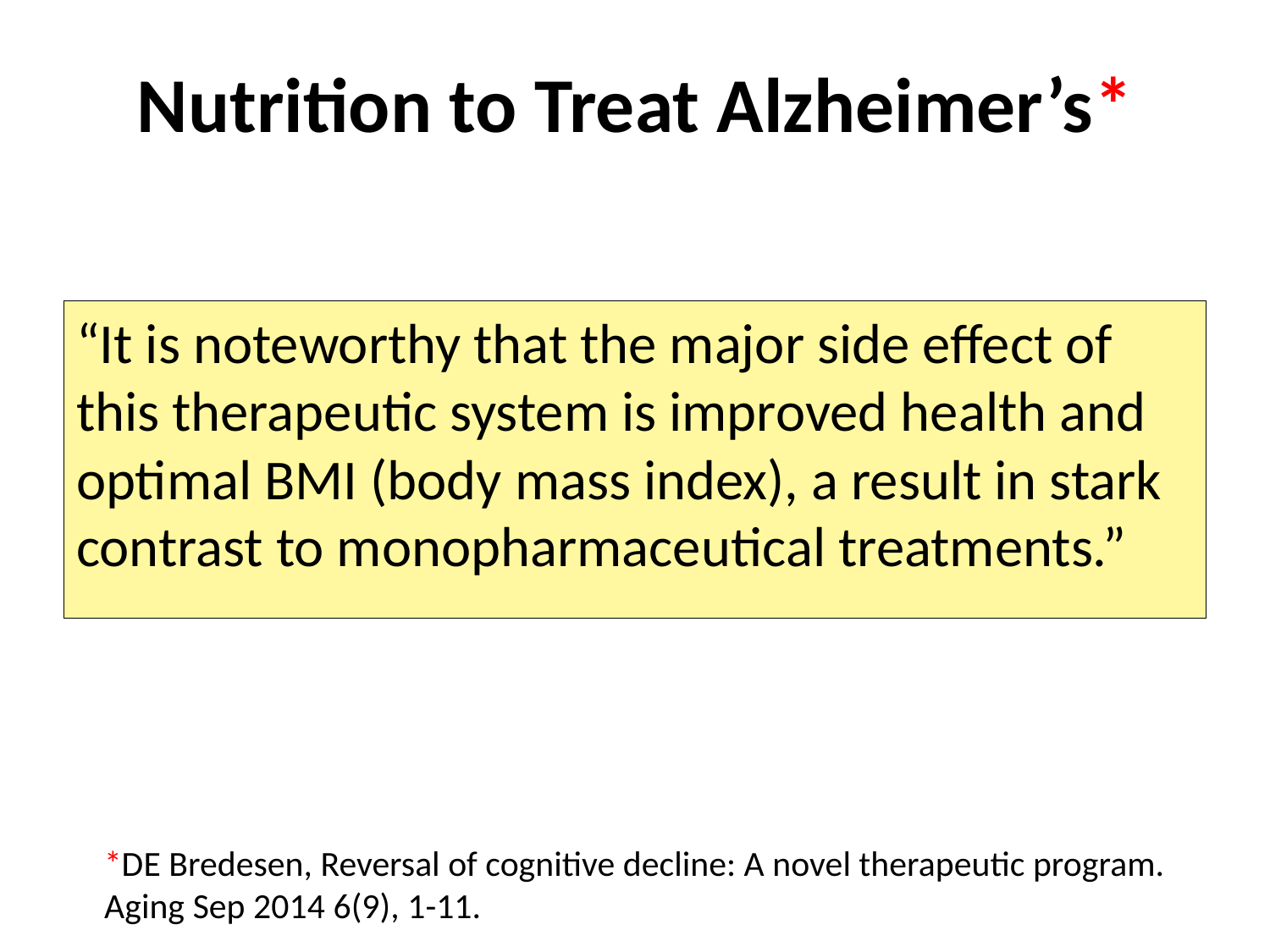

Nutrition to Treat Alzheimer’s*
“It is noteworthy that the major side effect of this therapeutic system is improved health and optimal BMI (body mass index), a result in stark contrast to monopharmaceutical treatments.”
*DE Bredesen, Reversal of cognitive decline: A novel therapeutic program.
Aging Sep 2014 6(9), 1-11.